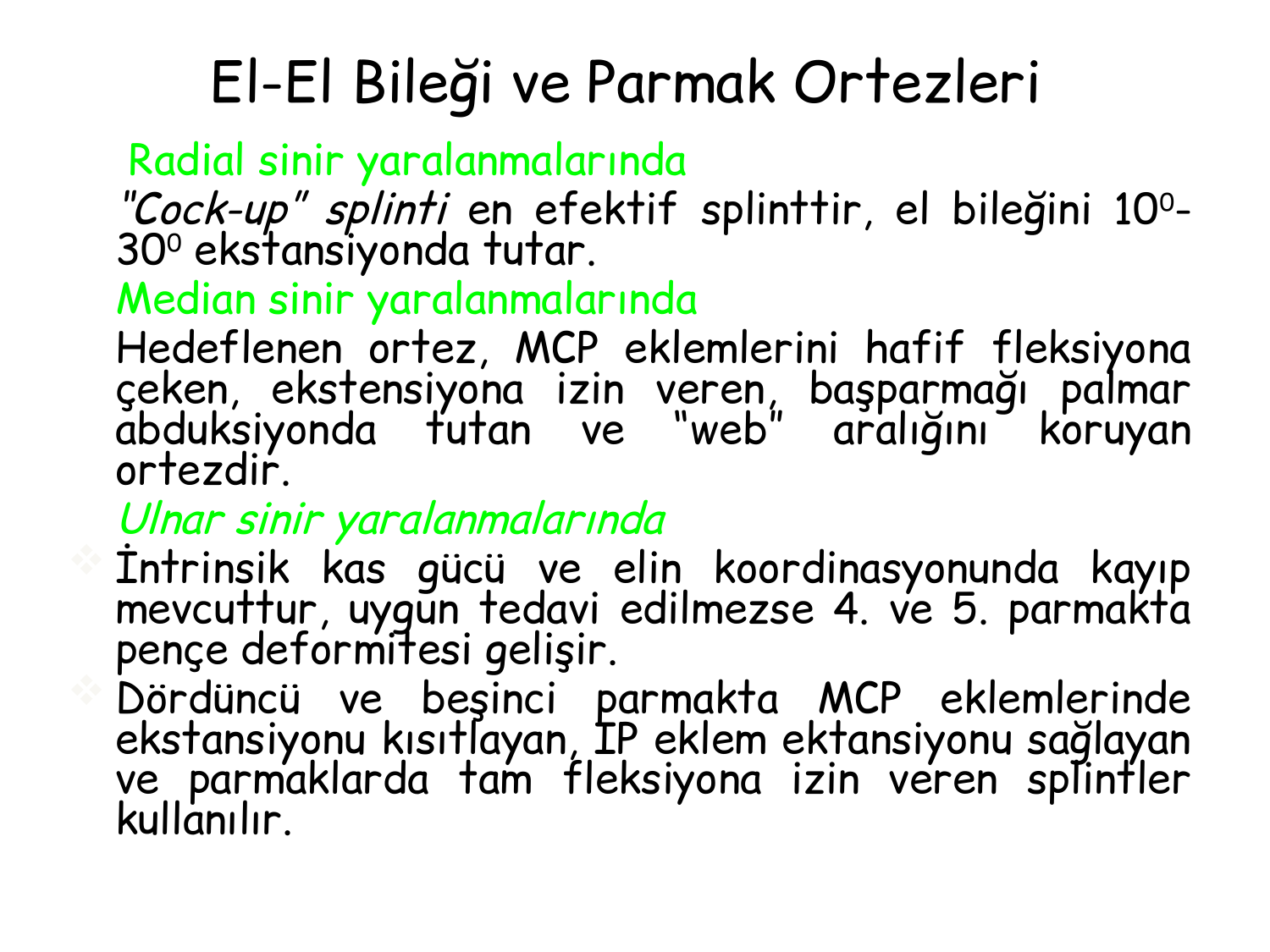

# El-El Bileği ve Parmak Ortezleri
	 Radial sinir yaralanmalarında
	“Cock-up” splinti en efektif splinttir, el bileğini 100-300 ekstansiyonda tutar.
	Median sinir yaralanmalarında
	Hedeflenen ortez, MCP eklemlerini hafif fleksiyona çeken, ekstensiyona izin veren, başparmağı palmar abduksiyonda tutan ve “web” aralığını koruyan ortezdir.
	Ulnar sinir yaralanmalarında
İntrinsik kas gücü ve elin koordinasyonunda kayıp mevcuttur, uygun tedavi edilmezse 4. ve 5. parmakta pençe deformitesi gelişir.
Dördüncü ve beşinci parmakta MCP eklemlerinde ekstansiyonu kısıtlayan, IP eklem ektansiyonu sağlayan ve parmaklarda tam fleksiyona izin veren splintler kullanılır.